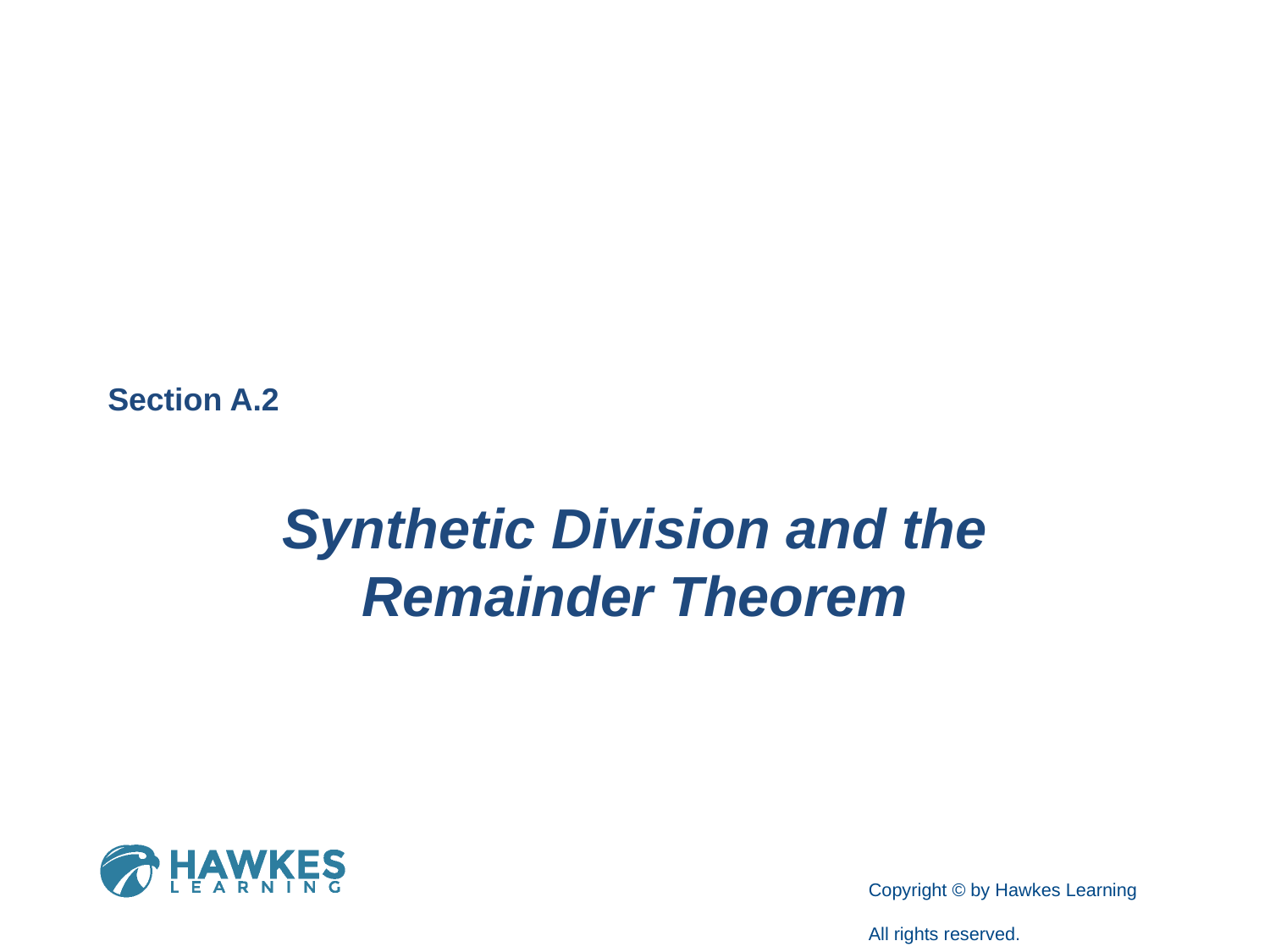

Section A.2
Synthetic Division and the Remainder Theorem